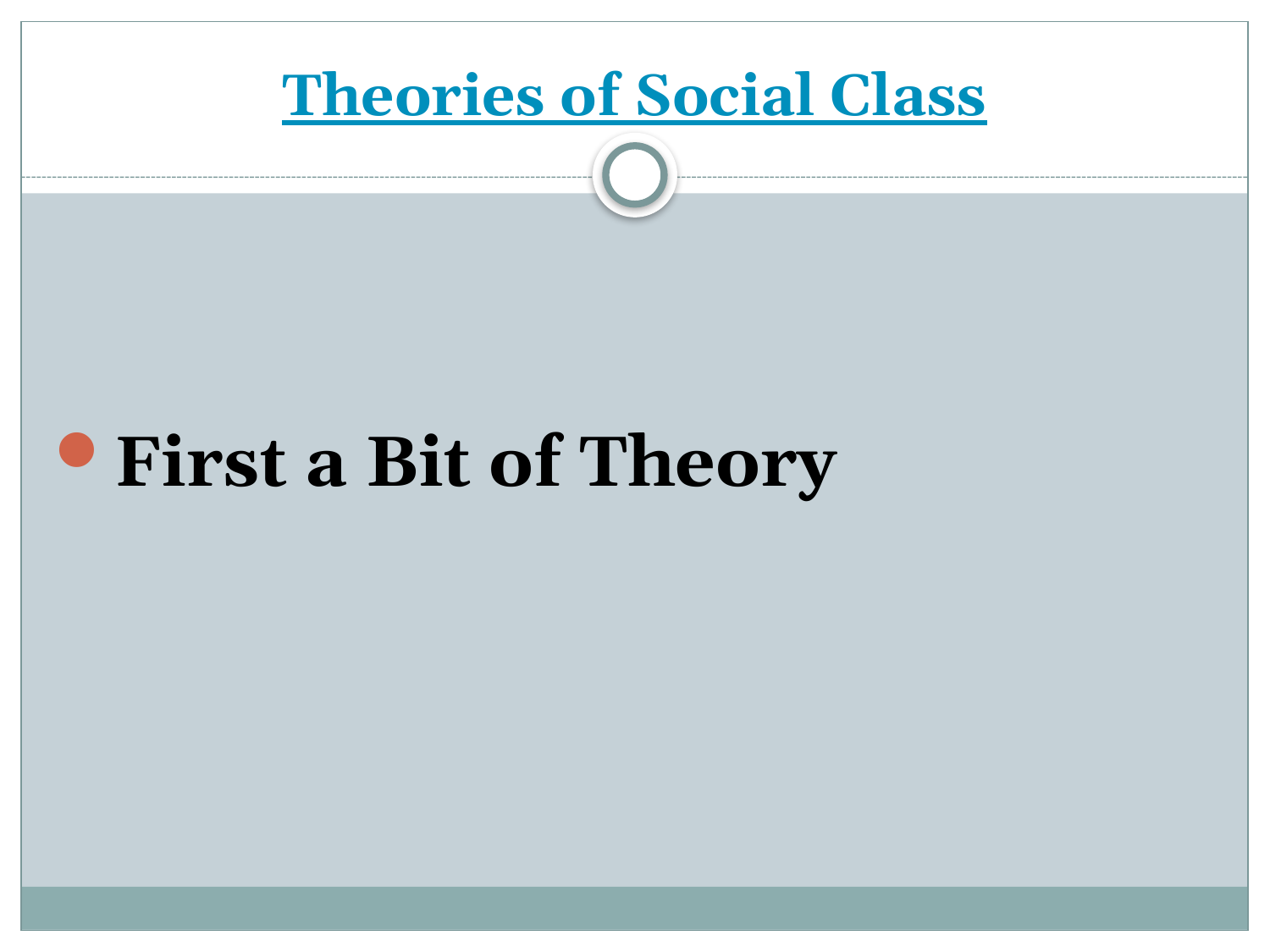

# Theories of Social Class

First a Bit of Theory